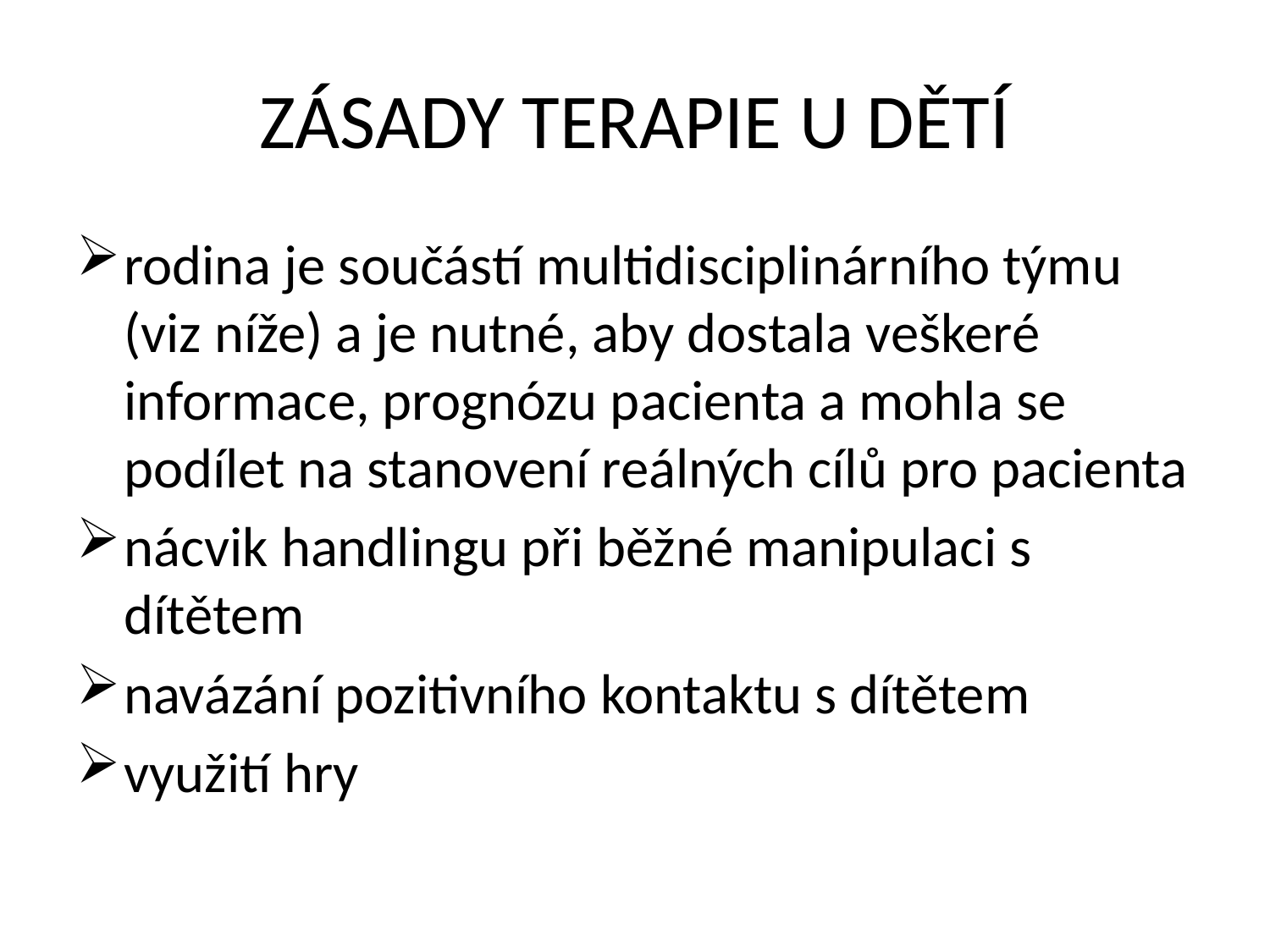

# ZÁSADY TERAPIE U DĚTÍ
rodina je součástí multidisciplinárního týmu (viz níže) a je nutné, aby dostala veškeré informace, prognózu pacienta a mohla se podílet na stanovení reálných cílů pro pacienta
nácvik handlingu při běžné manipulaci s dítětem
navázání pozitivního kontaktu s dítětem
využití hry